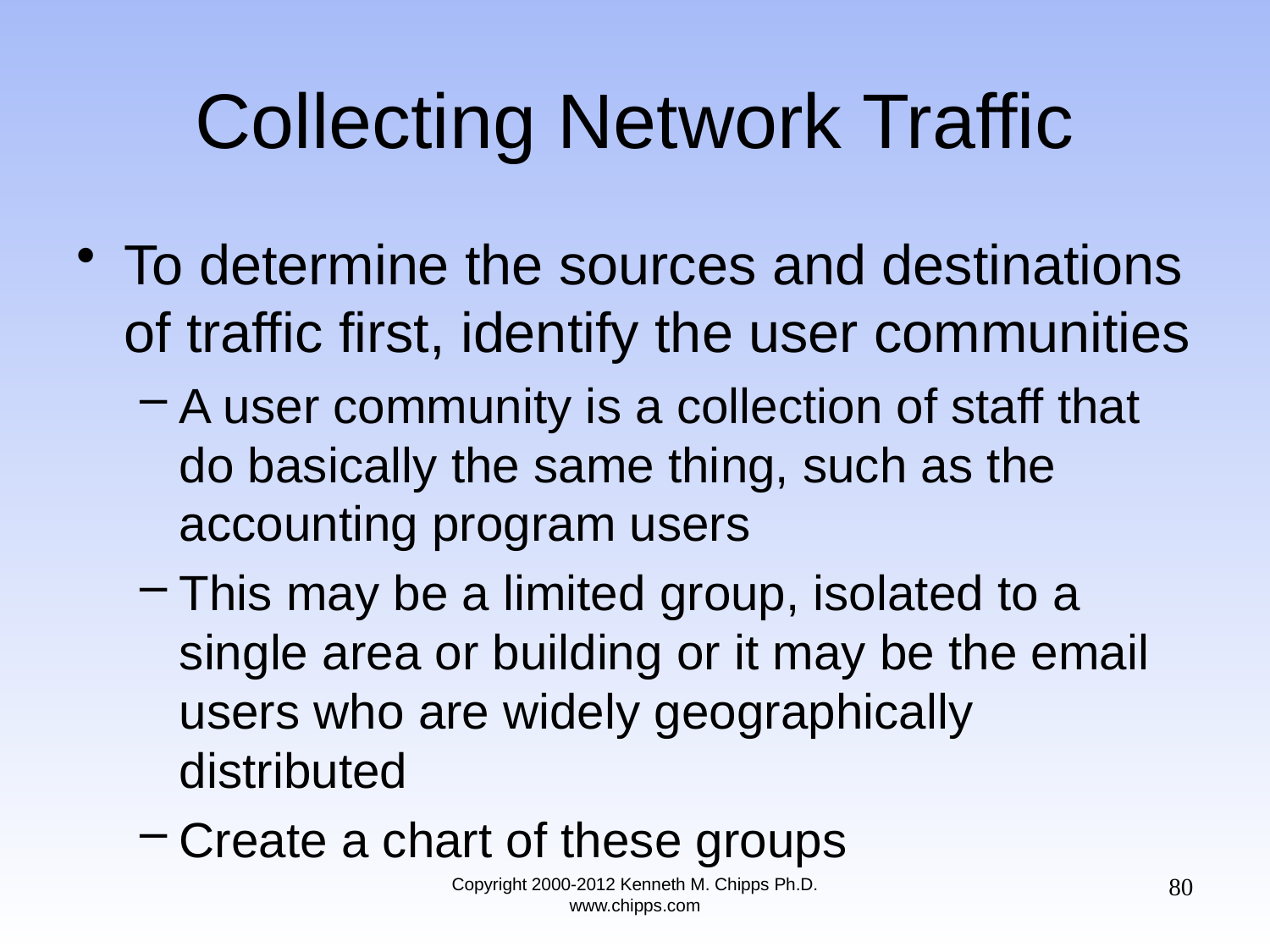

# Collecting Network Traffic
To determine the sources and destinations of traffic first, identify the user communities
A user community is a collection of staff that do basically the same thing, such as the accounting program users
This may be a limited group, isolated to a single area or building or it may be the email users who are widely geographically distributed
Create a chart of these groups
80
Copyright 2000-2012 Kenneth M. Chipps Ph.D. www.chipps.com